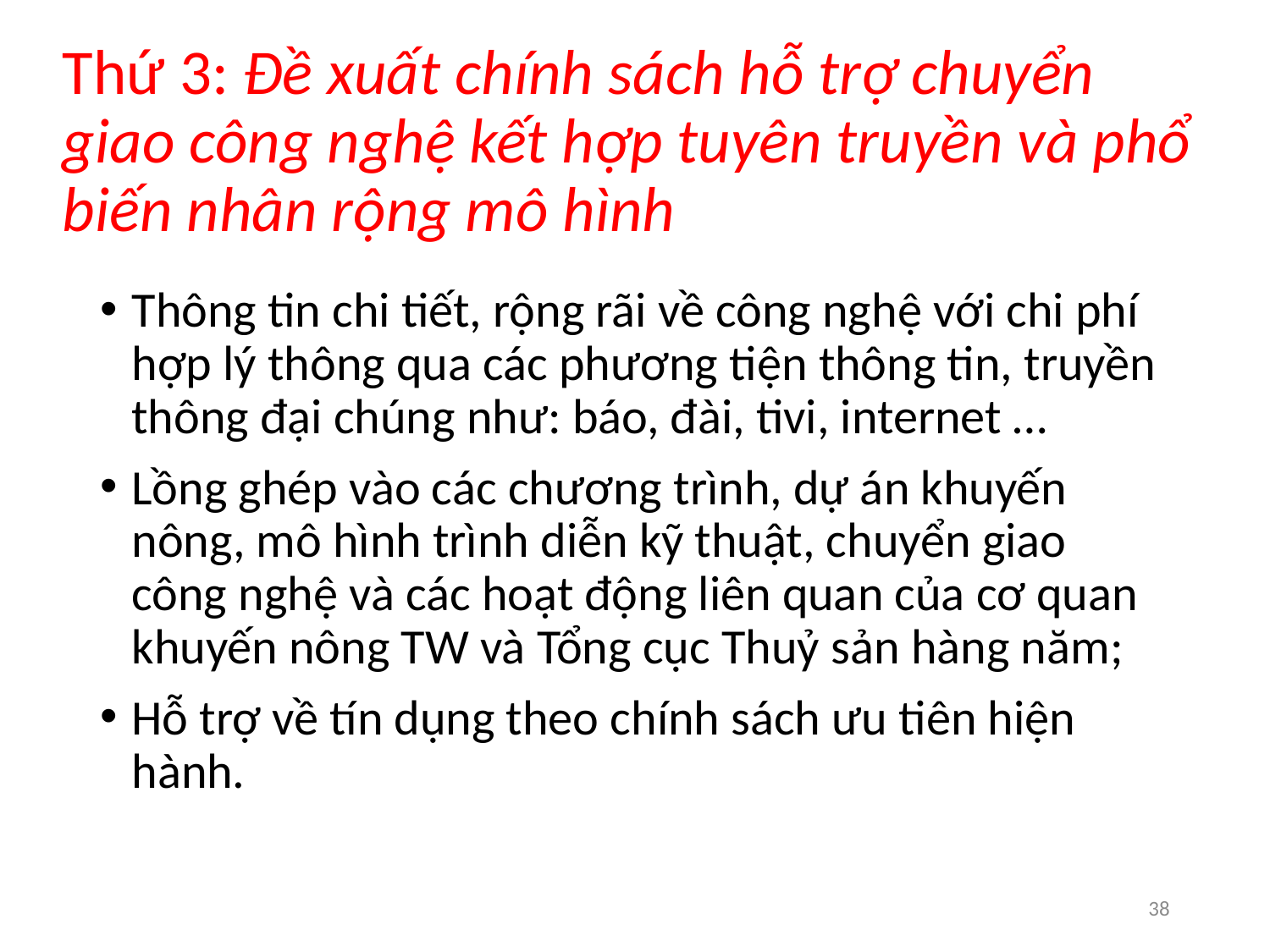

# Thứ 3: Đề xuất chính sách hỗ trợ chuyển giao công nghệ kết hợp tuyên truyền và phổ biến nhân rộng mô hình
Thông tin chi tiết, rộng rãi về công nghệ với chi phí hợp lý thông qua các phương tiện thông tin, truyền thông đại chúng như: báo, đài, tivi, internet …
Lồng ghép vào các chương trình, dự án khuyến nông, mô hình trình diễn kỹ thuật, chuyển giao công nghệ và các hoạt động liên quan của cơ quan khuyến nông TW và Tổng cục Thuỷ sản hàng năm;
Hỗ trợ về tín dụng theo chính sách ưu tiên hiện hành.
38